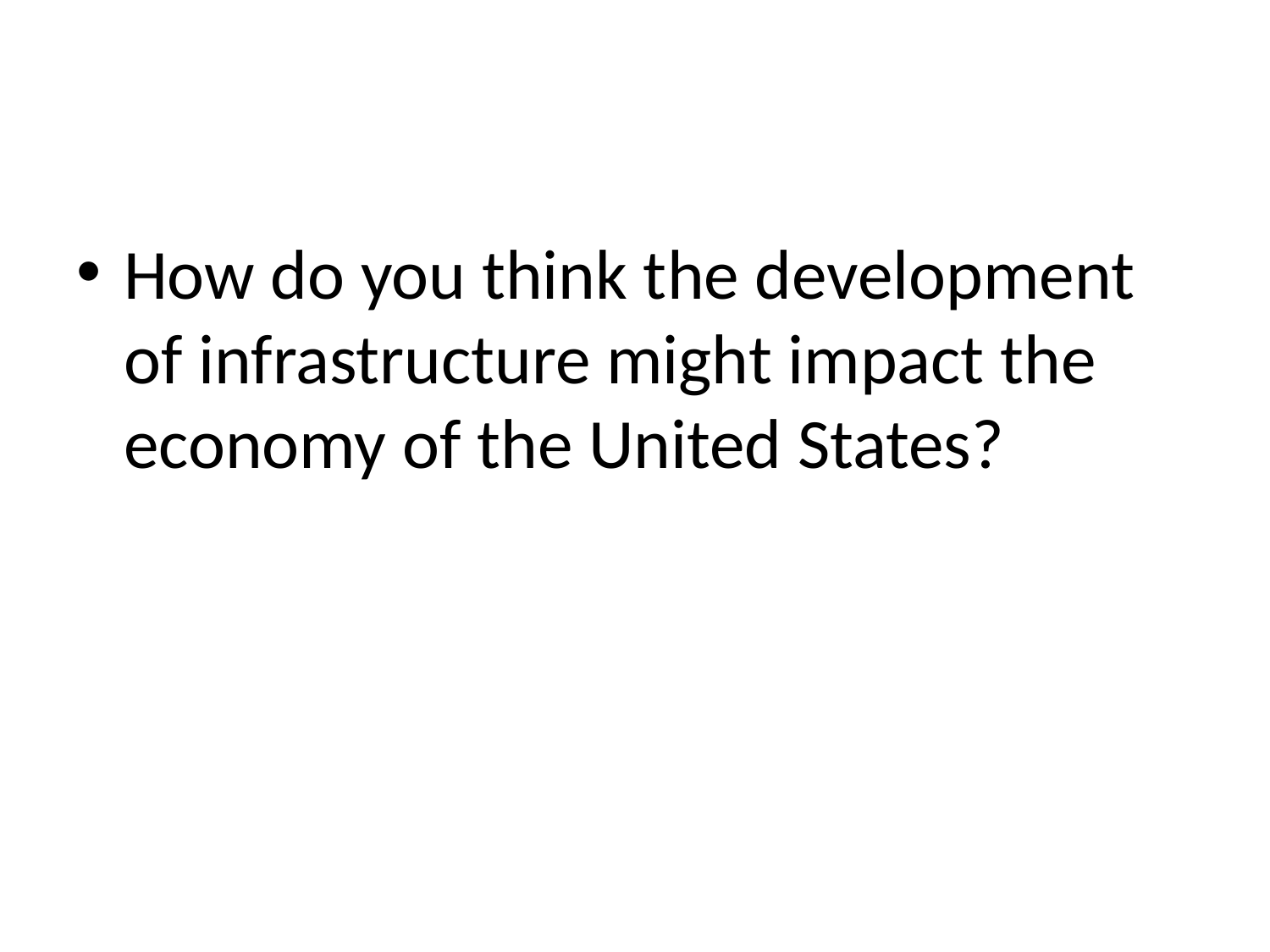

#
How do you think the development of infrastructure might impact the economy of the United States?